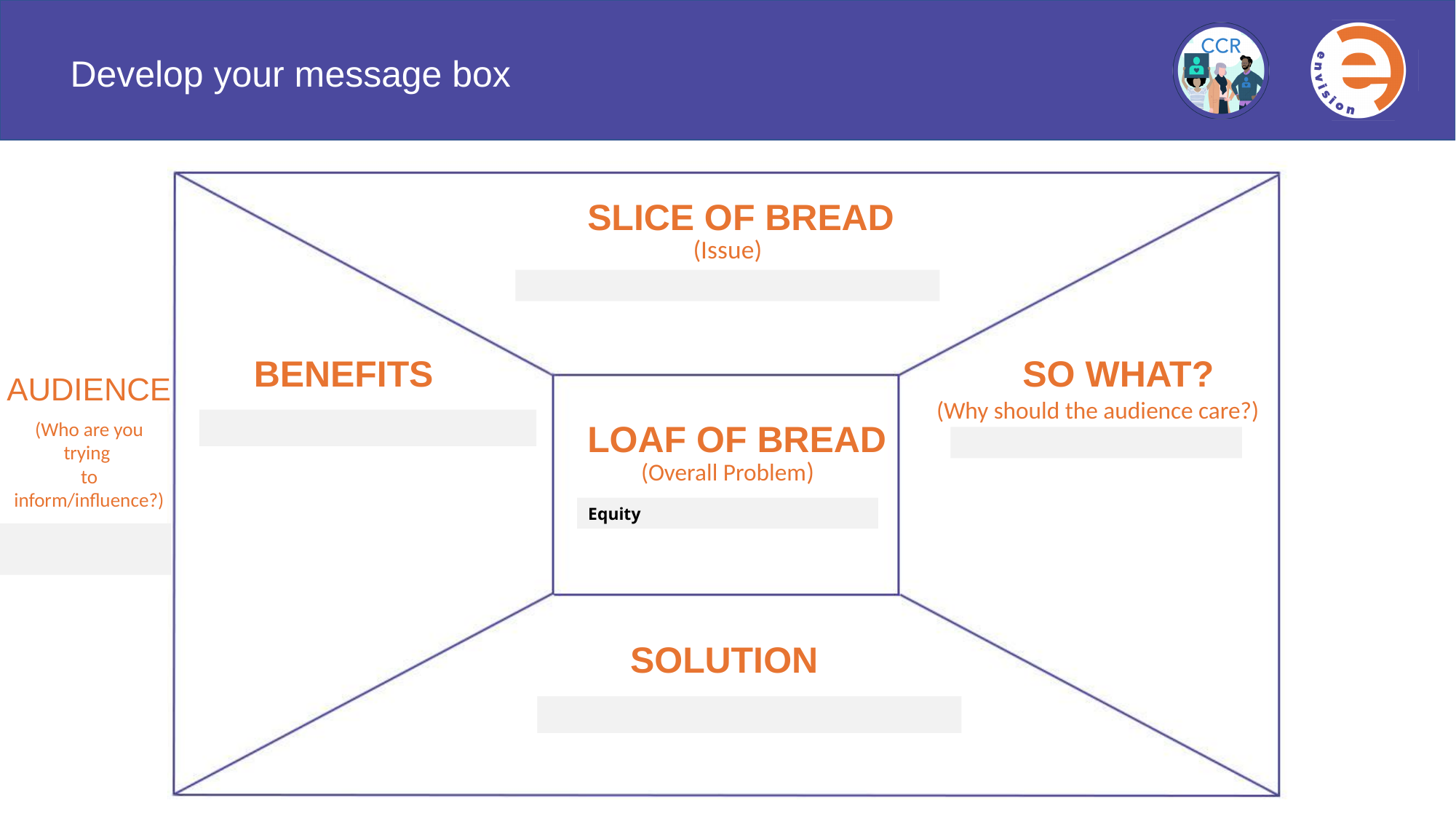

(Issue)

AUDIENCE
(Why should the audience care?)
(Who are you trying
to inform/influence?)

(Overall Problem)
Equity